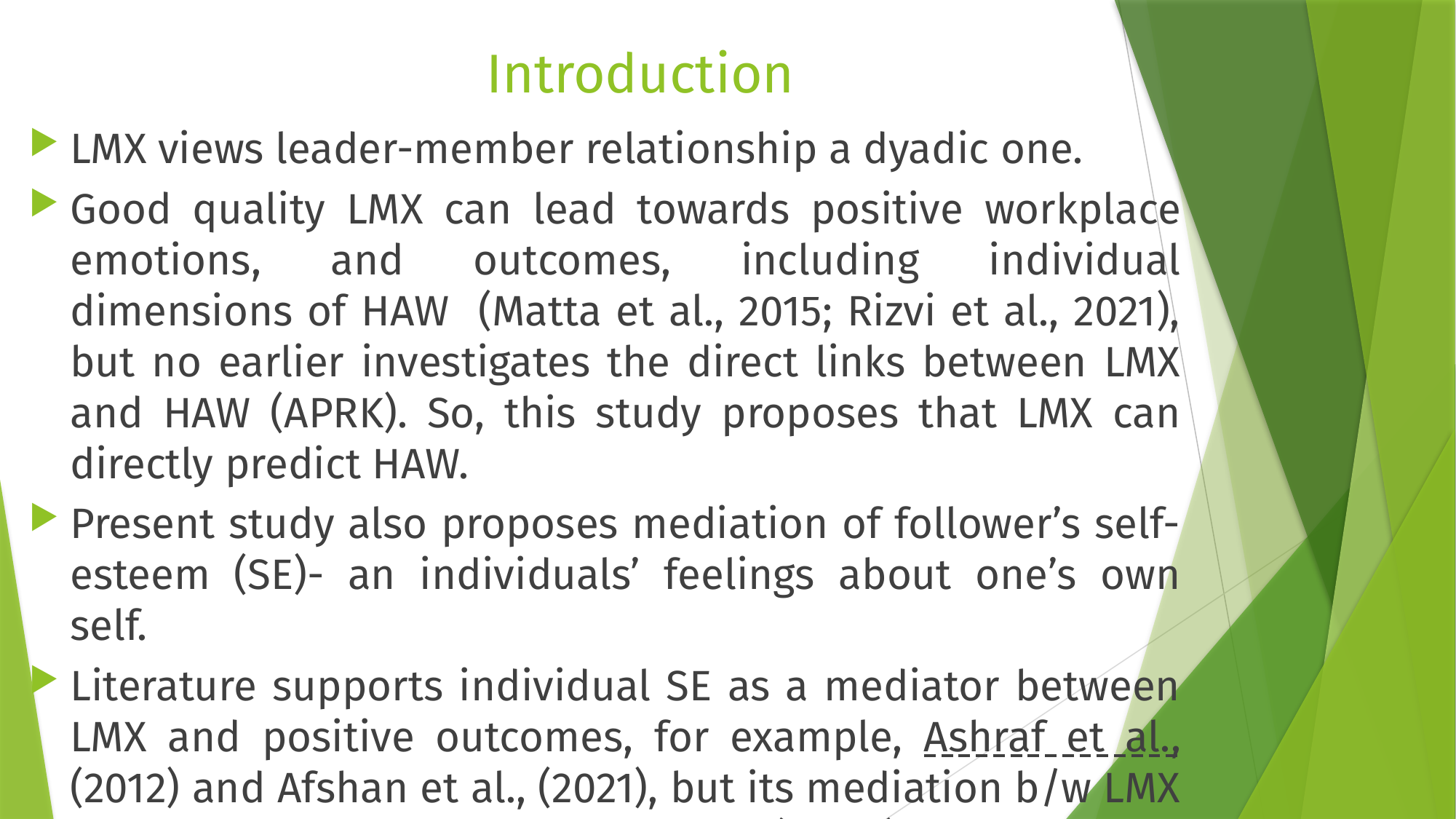

# Introduction
LMX views leader-member relationship a dyadic one.
Good quality LMX can lead towards positive workplace emotions, and outcomes, including individual dimensions of HAW  (Matta et al., 2015; Rizvi et al., 2021), but no earlier investigates the direct links between LMX and HAW (APRK). So, this study proposes that LMX can directly predict HAW.
Present study also proposes mediation of follower’s self-esteem (SE)- an individuals’ feelings about one’s own self.
Literature supports individual SE as a mediator between LMX and positive outcomes, for example, Ashraf et al., (2012) and Afshan et al., (2021), but its mediation b/w LMX and HAW seems an unexplored area (APRK).